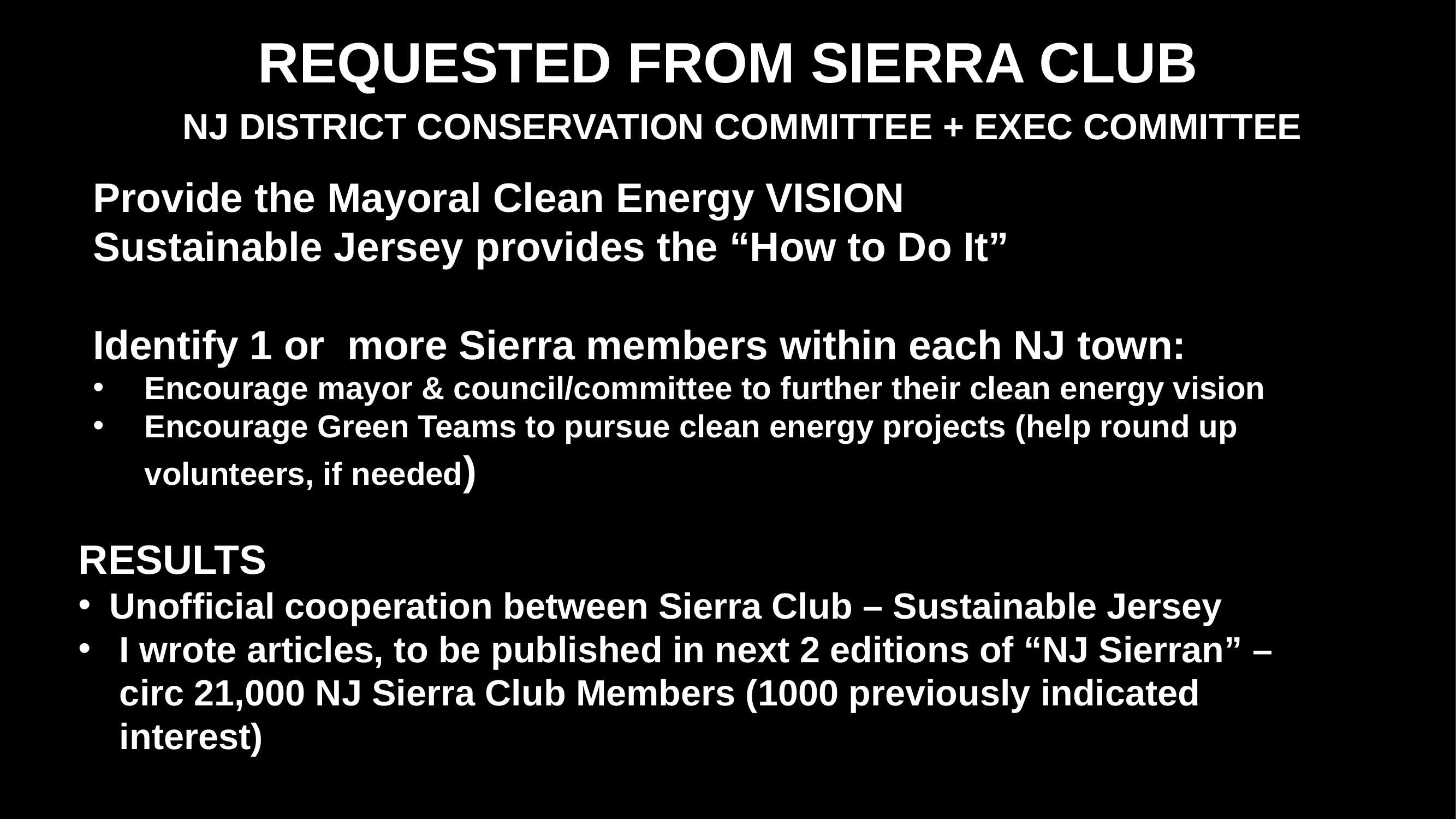

REQUESTED FROM SIERRA CLUB
NJ DISTRICT CONSERVATION COMMITTEE + EXEC COMMITTEE
Provide the Mayoral Clean Energy VISION
Sustainable Jersey provides the “How to Do It”

Identify 1 or  more Sierra members within each NJ town:
Encourage mayor & council/committee to further their clean energy vision
Encourage Green Teams to pursue clean energy projects (help round up volunteers, if needed)

RESULTS
Unofficial cooperation between Sierra Club – Sustainable Jersey
I wrote articles, to be published in next 2 editions of “NJ Sierran” – circ 21,000 NJ Sierra Club Members (1000 previously indicated interest)